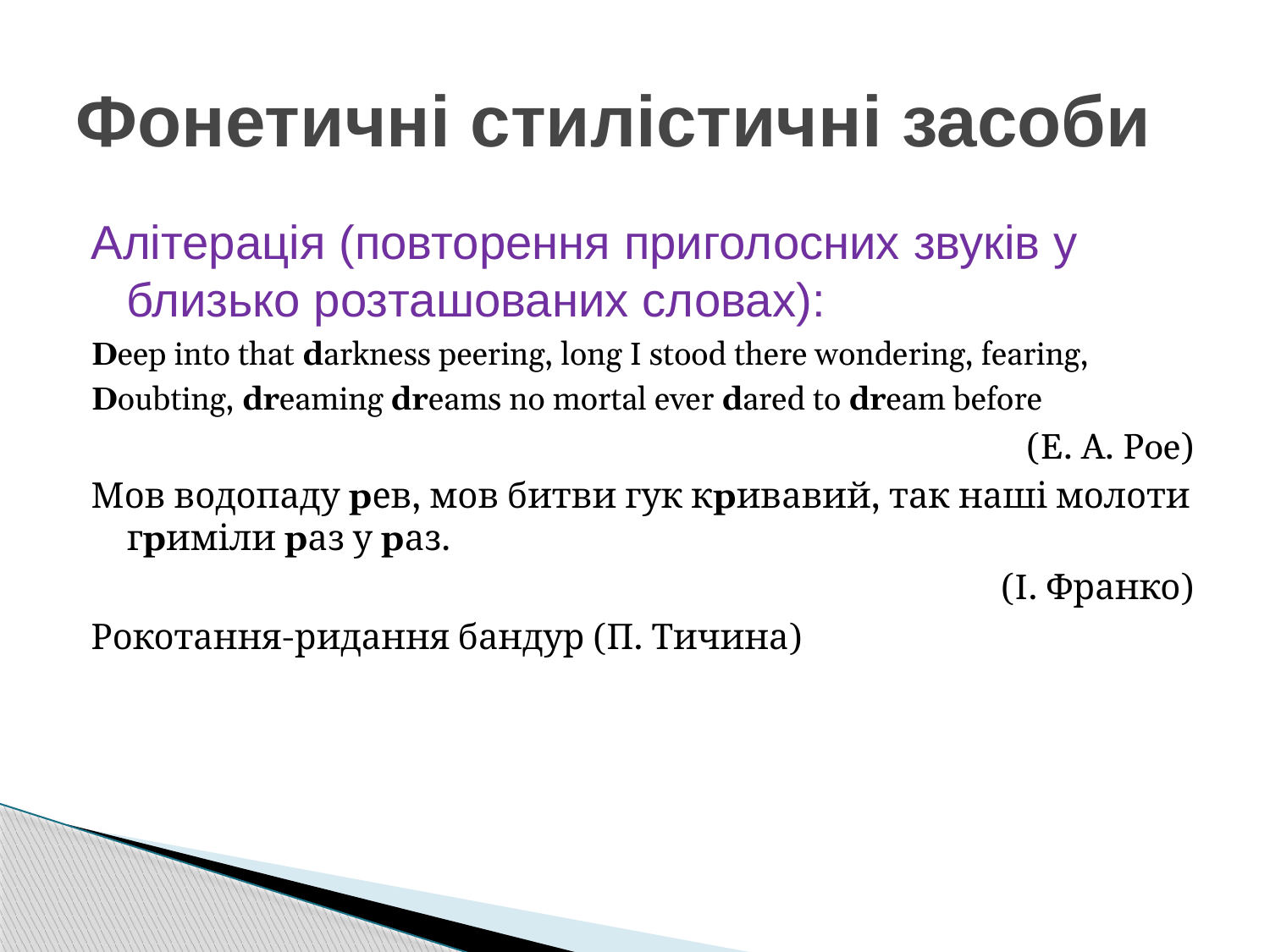

# Фонетичні стилістичні засоби
Алітерація (повторення приголосних звуків у близько розташованих словах):
Deep into that darkness peering, long I stood there wondering, fearing,
Doubting, dreaming dreams no mortal ever dared to dream before
(E. A. Poe)
Мов водопаду pев, мов битви гук кpивавий, так наші молоти гpиміли pаз у pаз.
(I. Франко)
Рокотання-ридання бандур (П. Тичина)